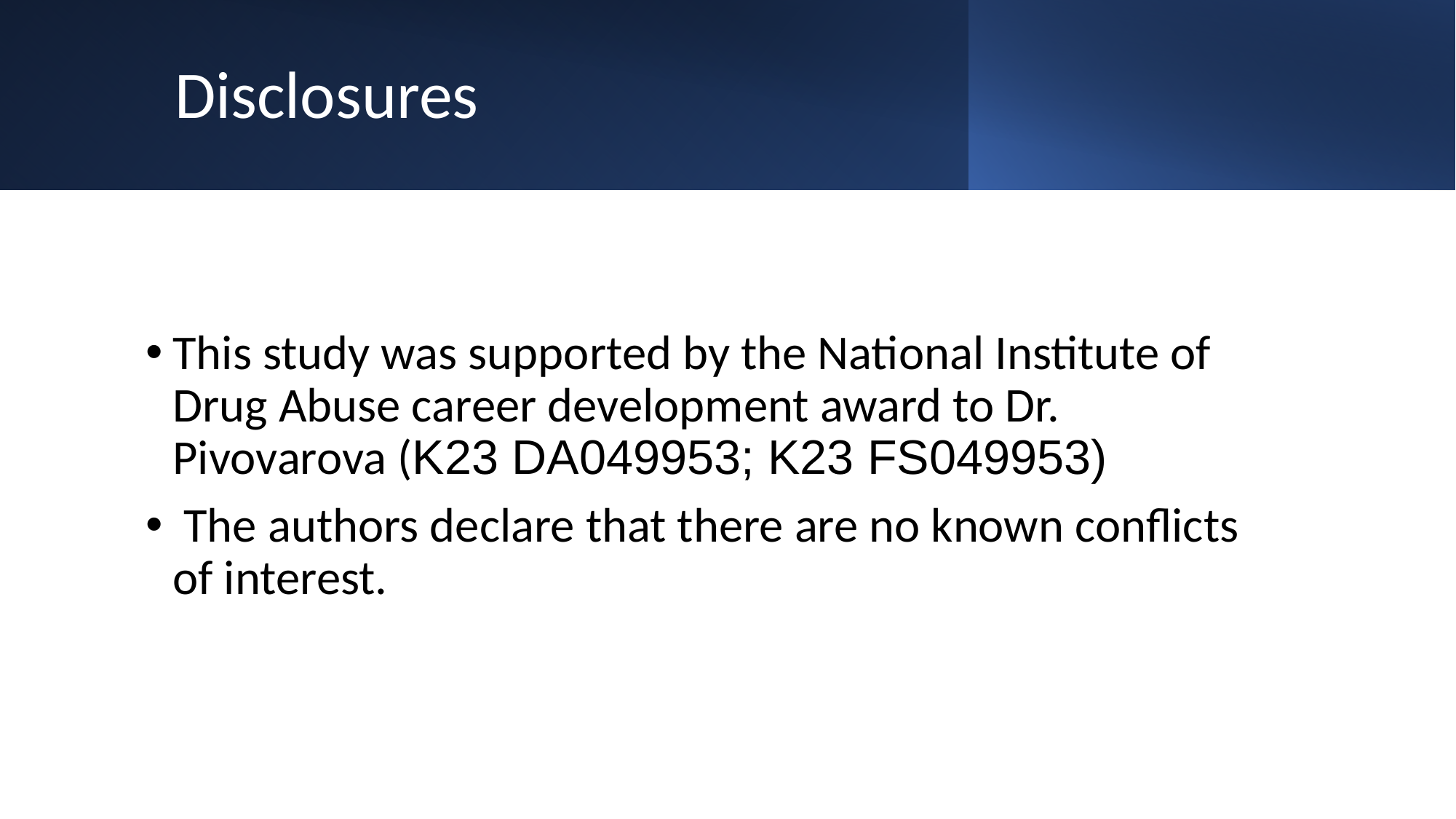

# Disclosures
This study was supported by the National Institute of Drug Abuse career development award to Dr. Pivovarova (K23 DA049953; K23 FS049953)
 The authors declare that there are no known conflicts of interest.